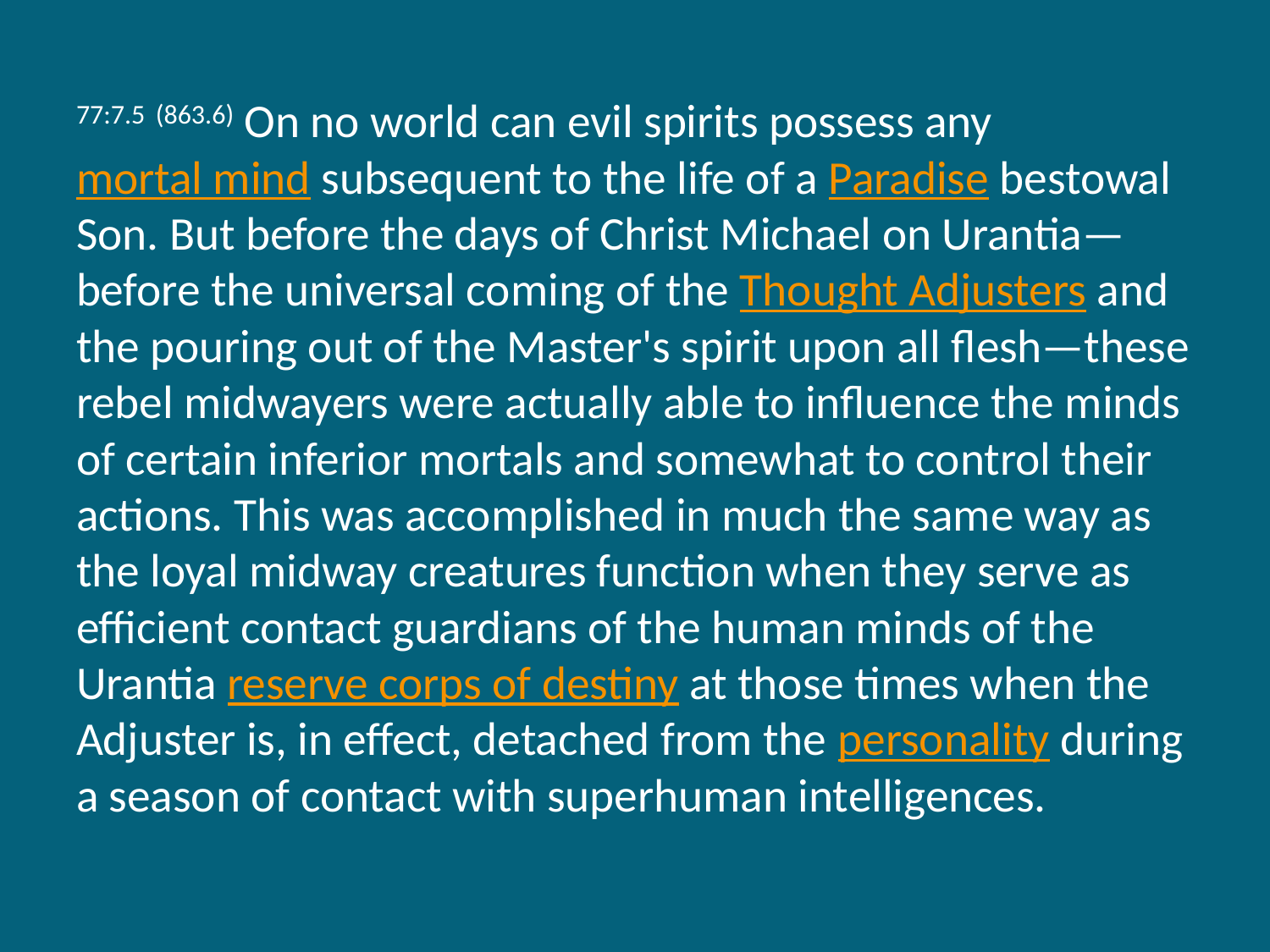

77:7.5 (863.6) On no world can evil spirits possess any mortal mind subsequent to the life of a Paradise bestowal Son. But before the days of Christ Michael on Urantia—before the universal coming of the Thought Adjusters and the pouring out of the Master's spirit upon all flesh—these rebel midwayers were actually able to influence the minds of certain inferior mortals and somewhat to control their actions. This was accomplished in much the same way as the loyal midway creatures function when they serve as efficient contact guardians of the human minds of the Urantia reserve corps of destiny at those times when the Adjuster is, in effect, detached from the personality during a season of contact with superhuman intelligences.